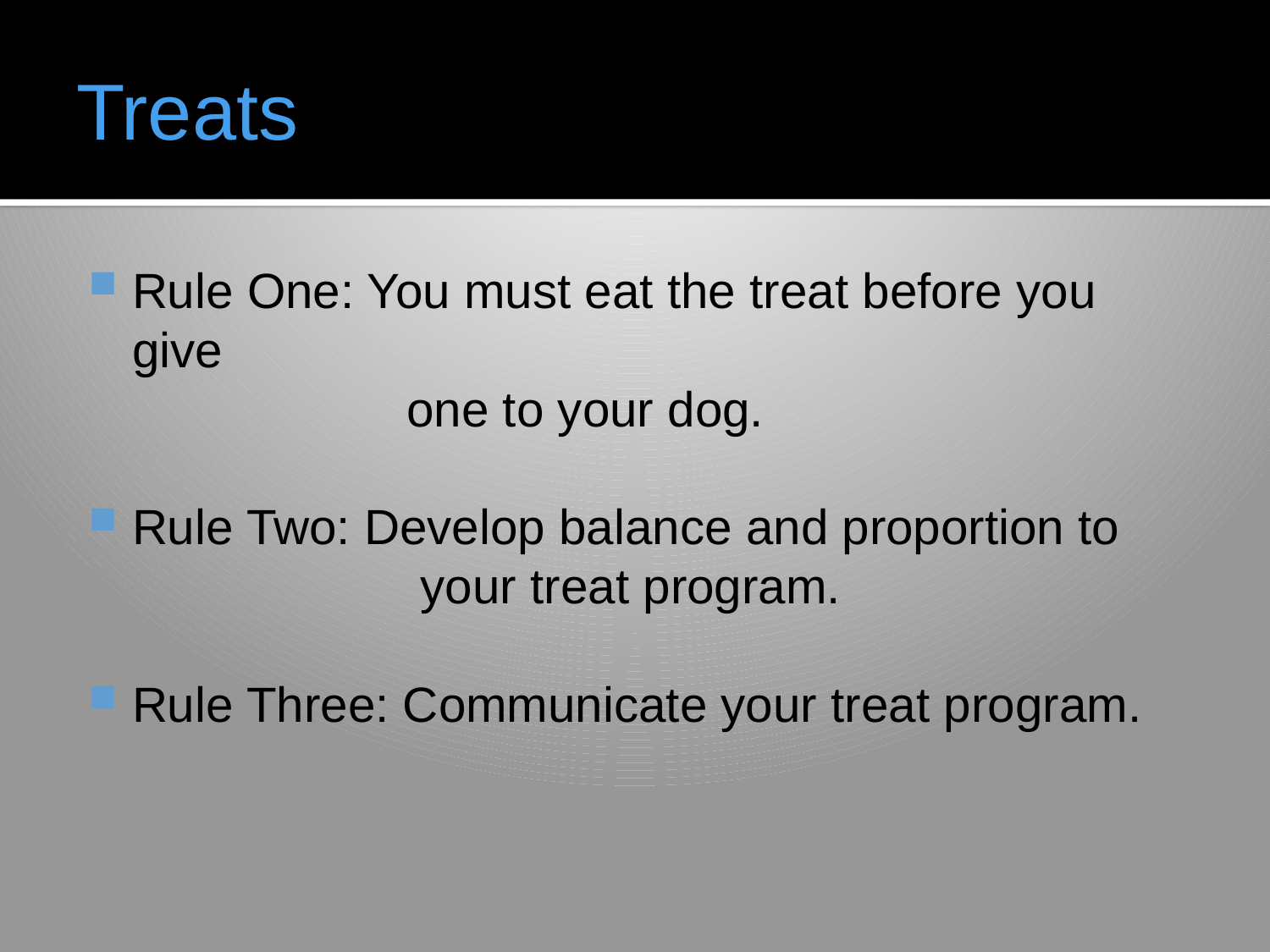

# Treats
Rule One: You must eat the treat before you give
                    one to your dog.
Rule Two: Develop balance and proportion to
                     your treat program.
Rule Three: Communicate your treat program.